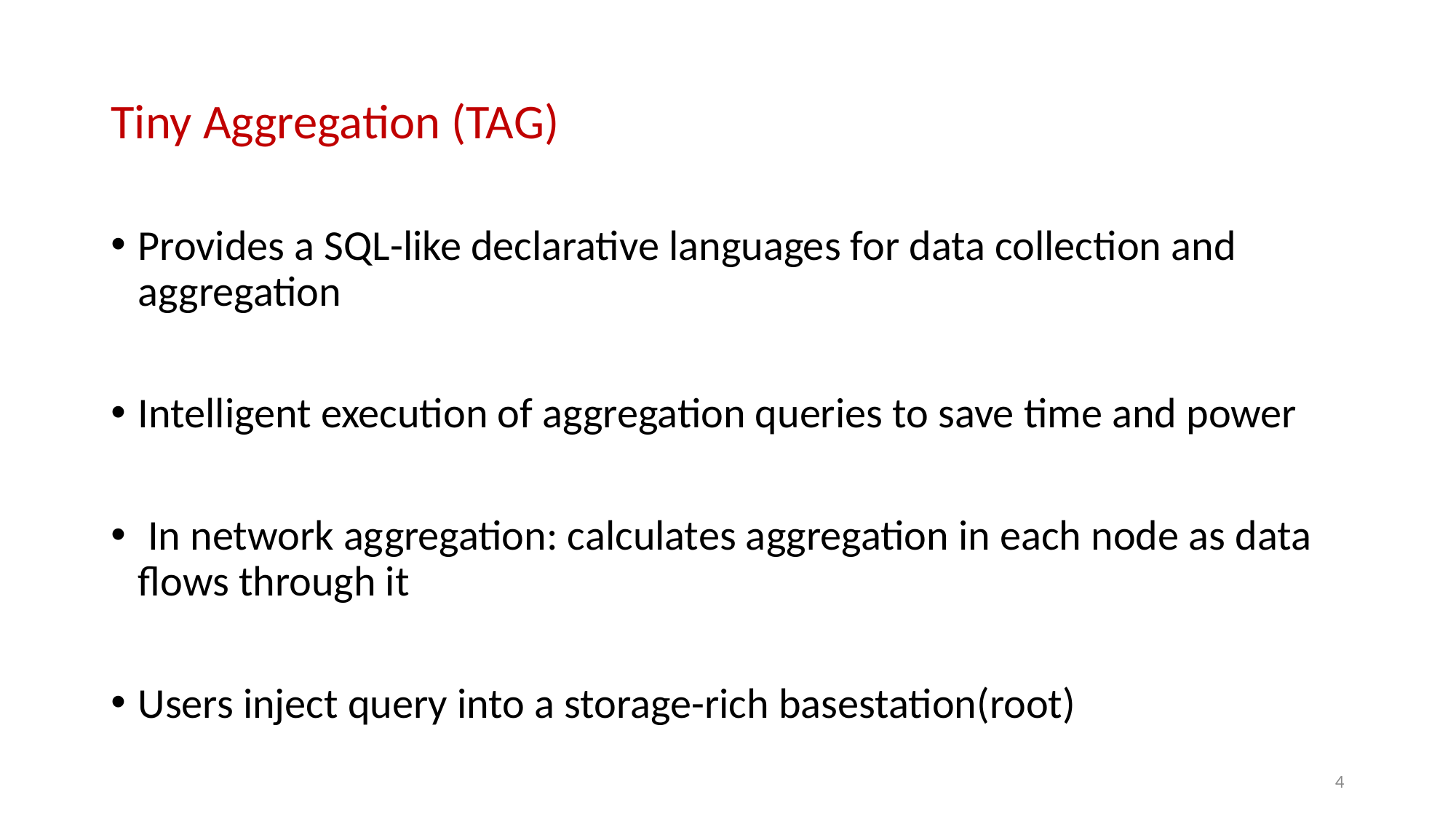

# Tiny Aggregation (TAG)
Provides a SQL-like declarative languages for data collection and aggregation

Intelligent execution of aggregation queries to save time and power

 In network aggregation: calculates aggregation in each node as data flows through it

Users inject query into a storage-rich basestation(root)

4